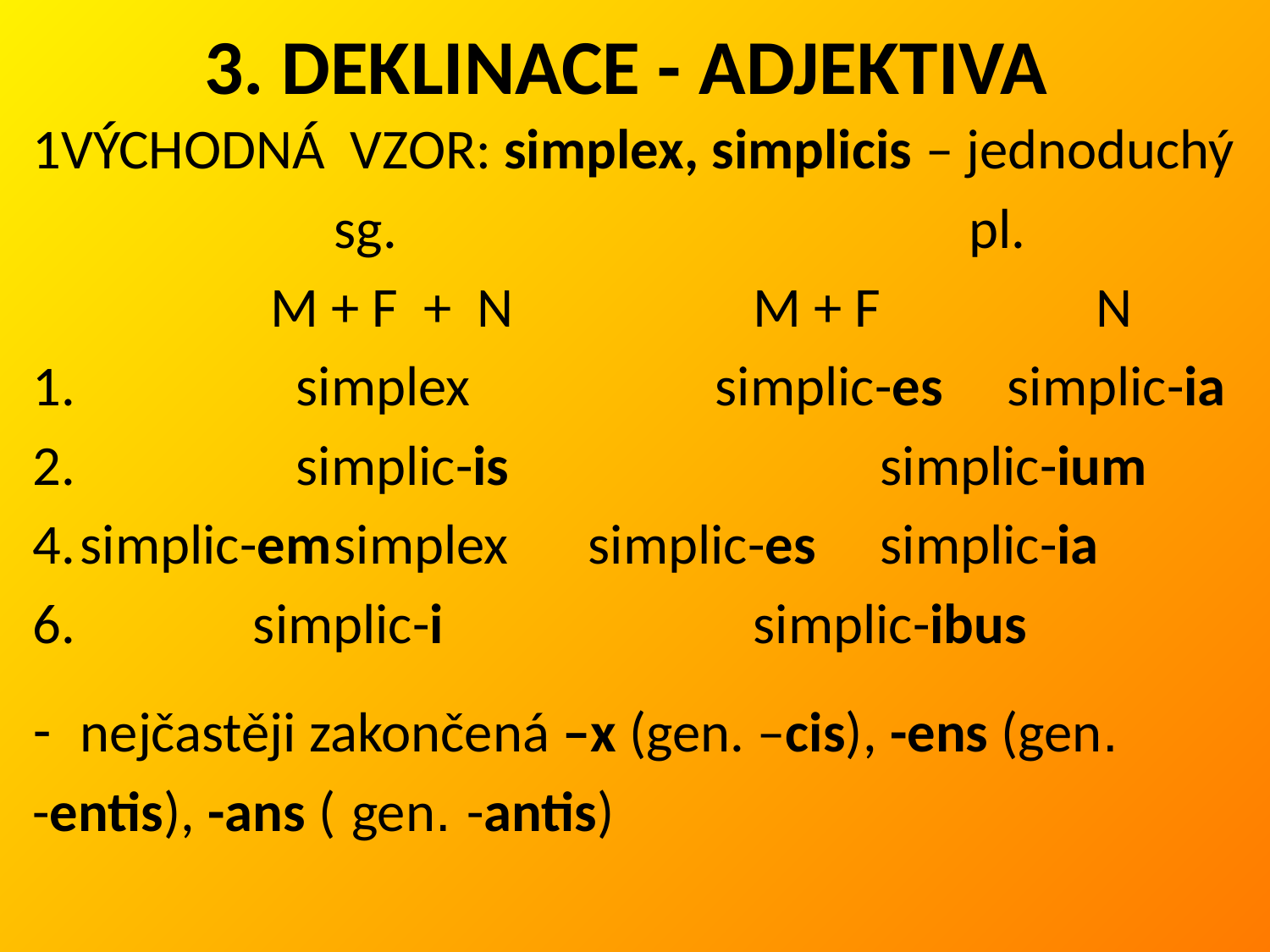

# 3. DEKLINACE - ADJEKTIVA
1VÝCHODNÁ  VZOR: simplex, simplicis – jednoduchý
			sg.					pl.
		     M + F  +  N		   M + F		N
1.		       simplex		simplic-es	   simplic-ia
2. 	       simplic-is			   simplic-ium
simplic-em	simplex	simplic-es	   simplic-ia
6.              simplic-i			   simplic-ibus

nejčastěji zakončená –x (gen. –cis), -ens (gen.
-entis), -ans ( gen. -antis)